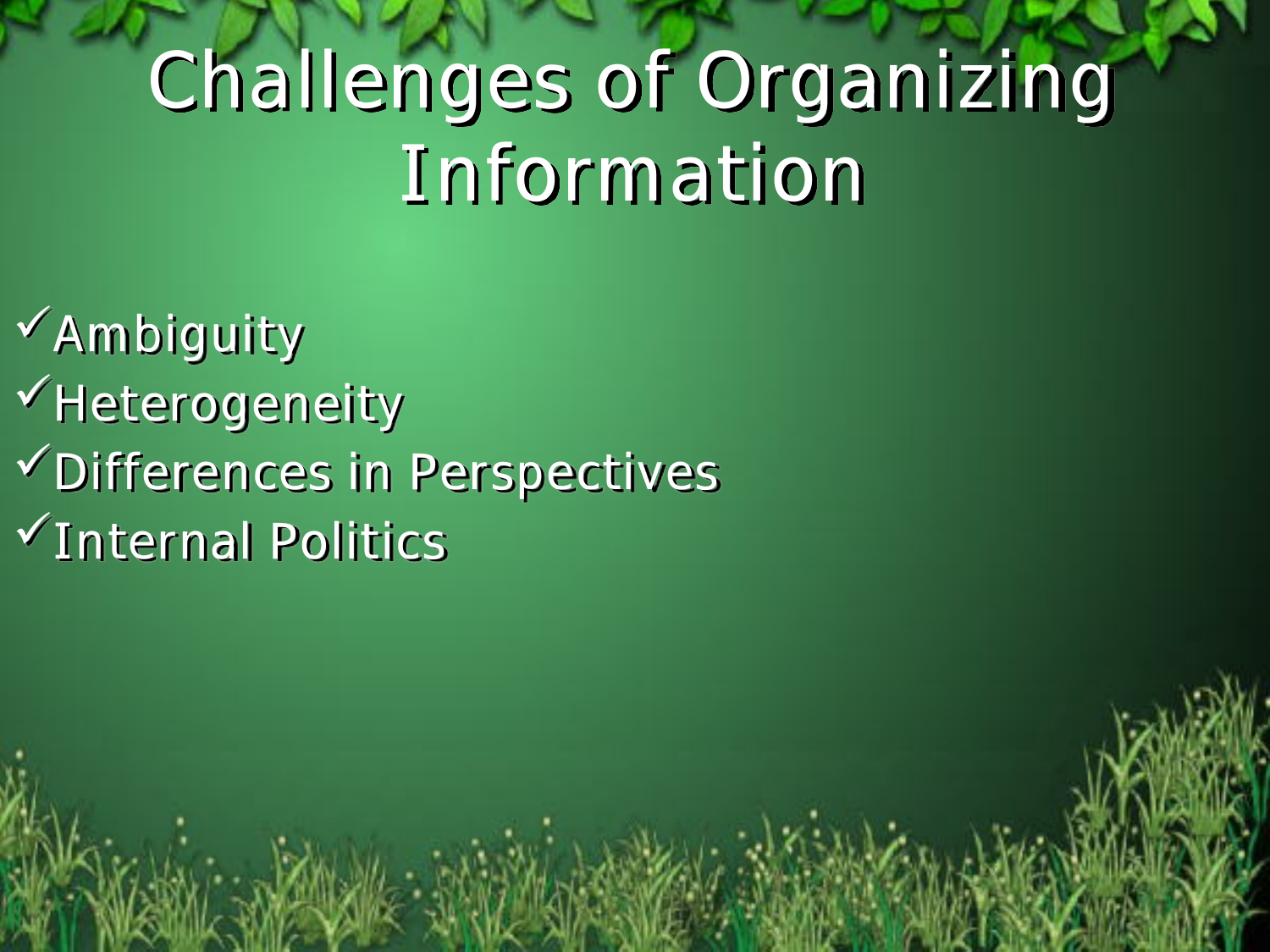

# Challenges of Organizing Information
Ambiguity
Heterogeneity
Differences in Perspectives
Internal Politics